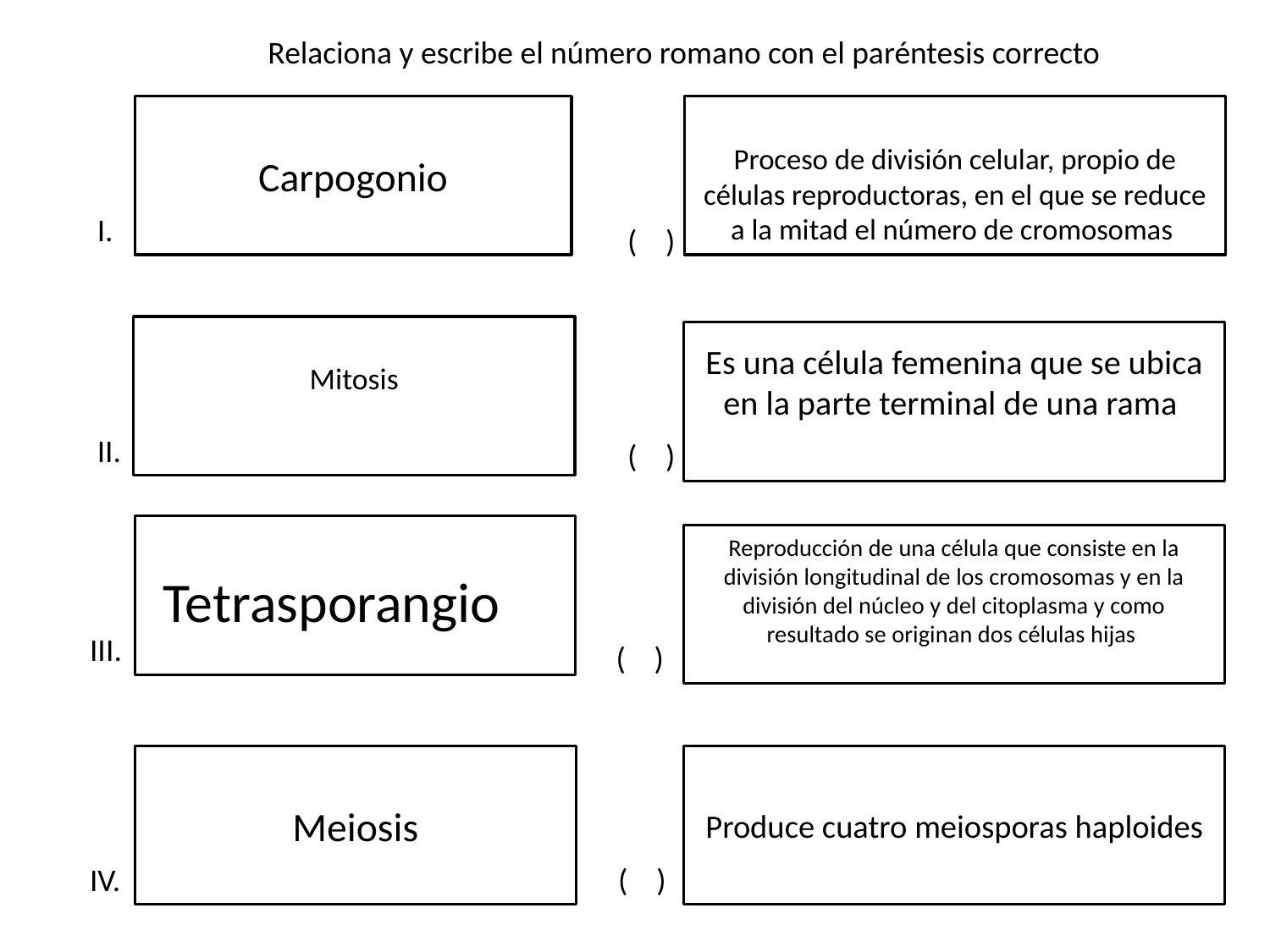

Relaciona y escribe el número romano con el paréntesis correcto

Carpogonio
Proceso de división celular, propio de células reproductoras, en el que se reduce a la mitad el número de cromosomas
I.
(    )

Mitosis

Es una célula femenina que se ubica en la parte terminal de una rama
II.
(    )
Tetrasporangio
Reproducción de una célula que consiste en la división longitudinal de los cromosomas y en la división del núcleo y del citoplasma y como resultado se originan dos células hijas
III.
(    )

Meiosis

Produce cuatro meiosporas haploides
IV.
(    )